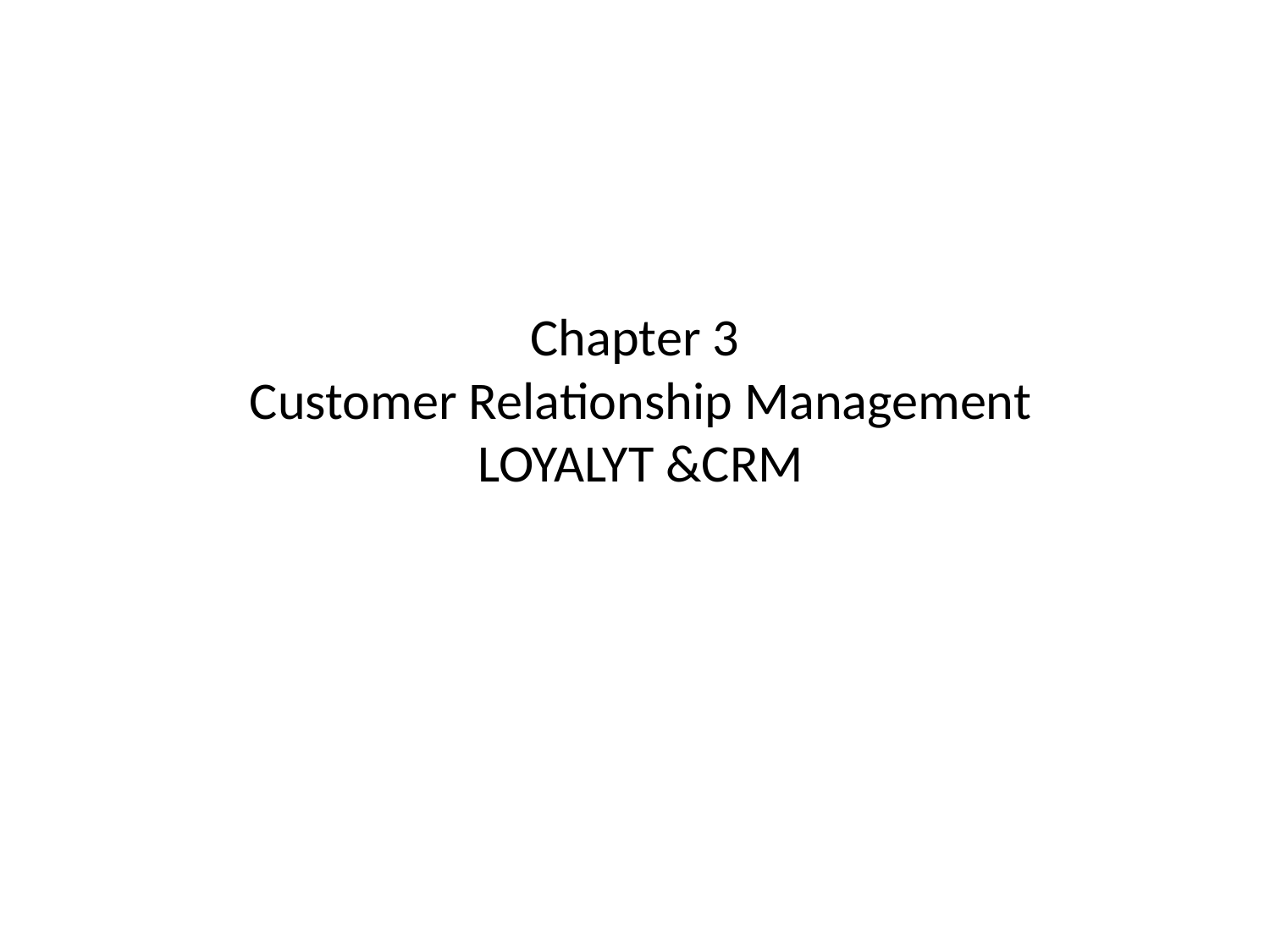

# Chapter 3 Customer Relationship Management LOYALYT &CRM